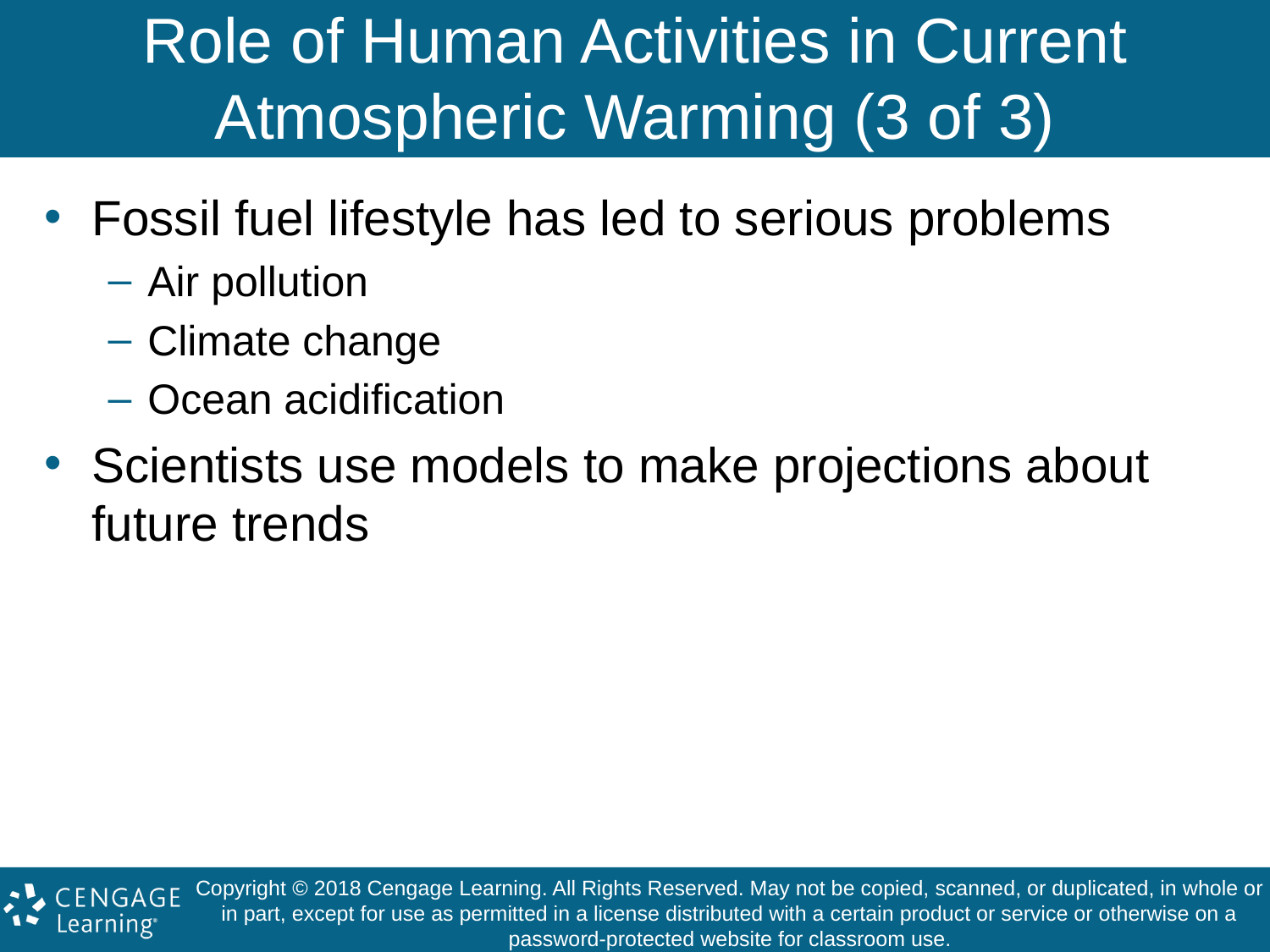

# Role of Human Activities in Current Atmospheric Warming (3 of 3)
Fossil fuel lifestyle has led to serious problems
Air pollution
Climate change
Ocean acidification
Scientists use models to make projections about future trends